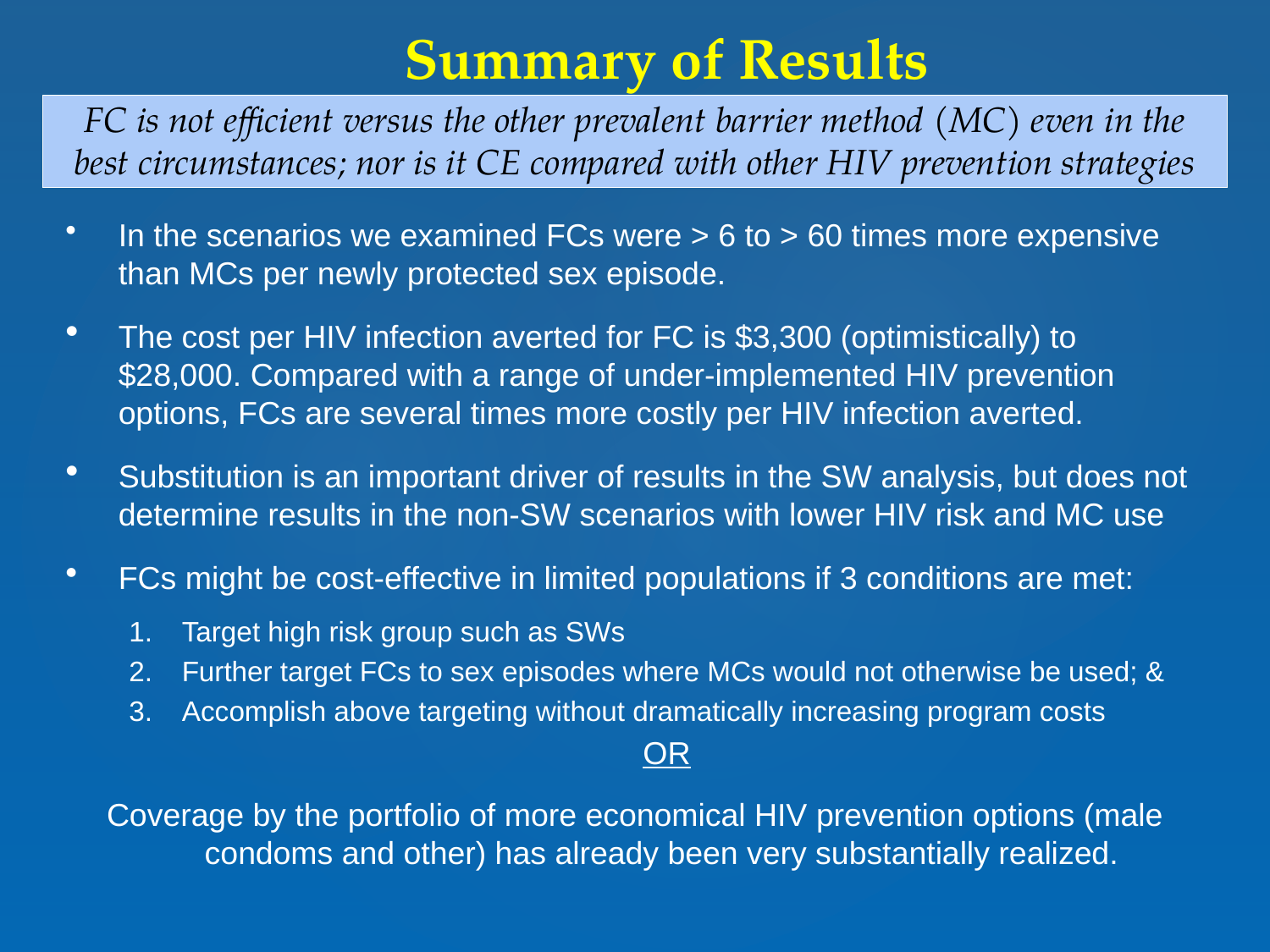

Summary of Results
FC is not efficient versus the other prevalent barrier method (MC) even in the best circumstances; nor is it CE compared with other HIV prevention strategies
In the scenarios we examined FCs were > 6 to > 60 times more expensive than MCs per newly protected sex episode.
The cost per HIV infection averted for FC is $3,300 (optimistically) to $28,000. Compared with a range of under-implemented HIV prevention options, FCs are several times more costly per HIV infection averted.
Substitution is an important driver of results in the SW analysis, but does not determine results in the non-SW scenarios with lower HIV risk and MC use
FCs might be cost-effective in limited populations if 3 conditions are met:
Target high risk group such as SWs
Further target FCs to sex episodes where MCs would not otherwise be used; &
Accomplish above targeting without dramatically increasing program costs
OR

Coverage by the portfolio of more economical HIV prevention options (male condoms and other) has already been very substantially realized.